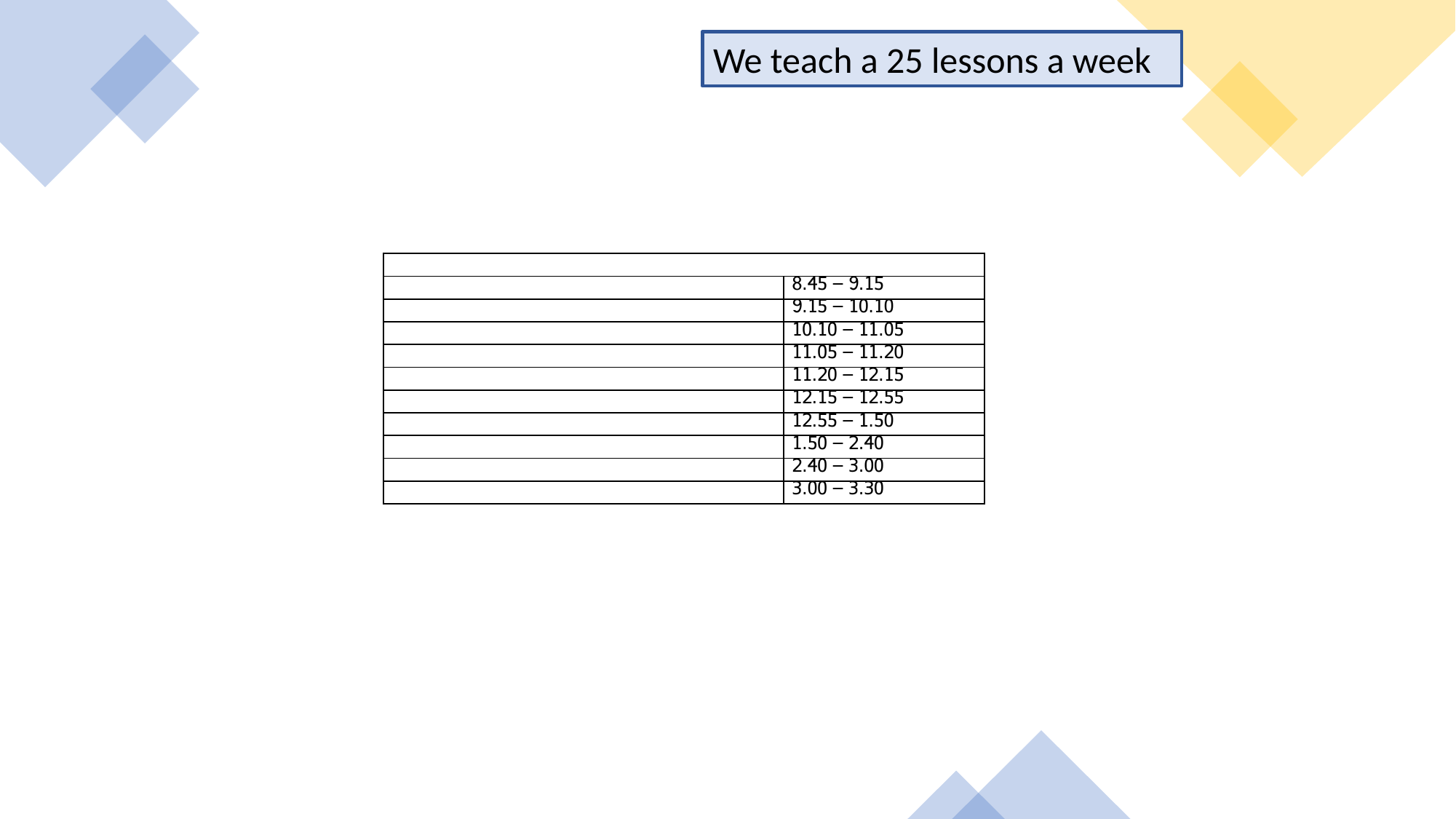

We teach a 25 lessons a week

| Times of the day |  |
| --- | --- |
| Registration and class reading time | 8.45 – 9.15 |
| Lesson 1 | 9.15 – 10.10 |
| Lesson 2 | 10.10 – 11.05 |
| Break | 11.05 – 11.20 |
| Lesson 3 | 11.20 – 12.15 |
| Lunch | 12.15 – 12.55 |
| Lesson 4 | 12.55 – 1.50 |
| Lesson 5 | 1.50 – 2.40 |
| Buses | 2.40 – 3.00 |
| Teacher/TA Planning Time | 3.00 – 3.30 |